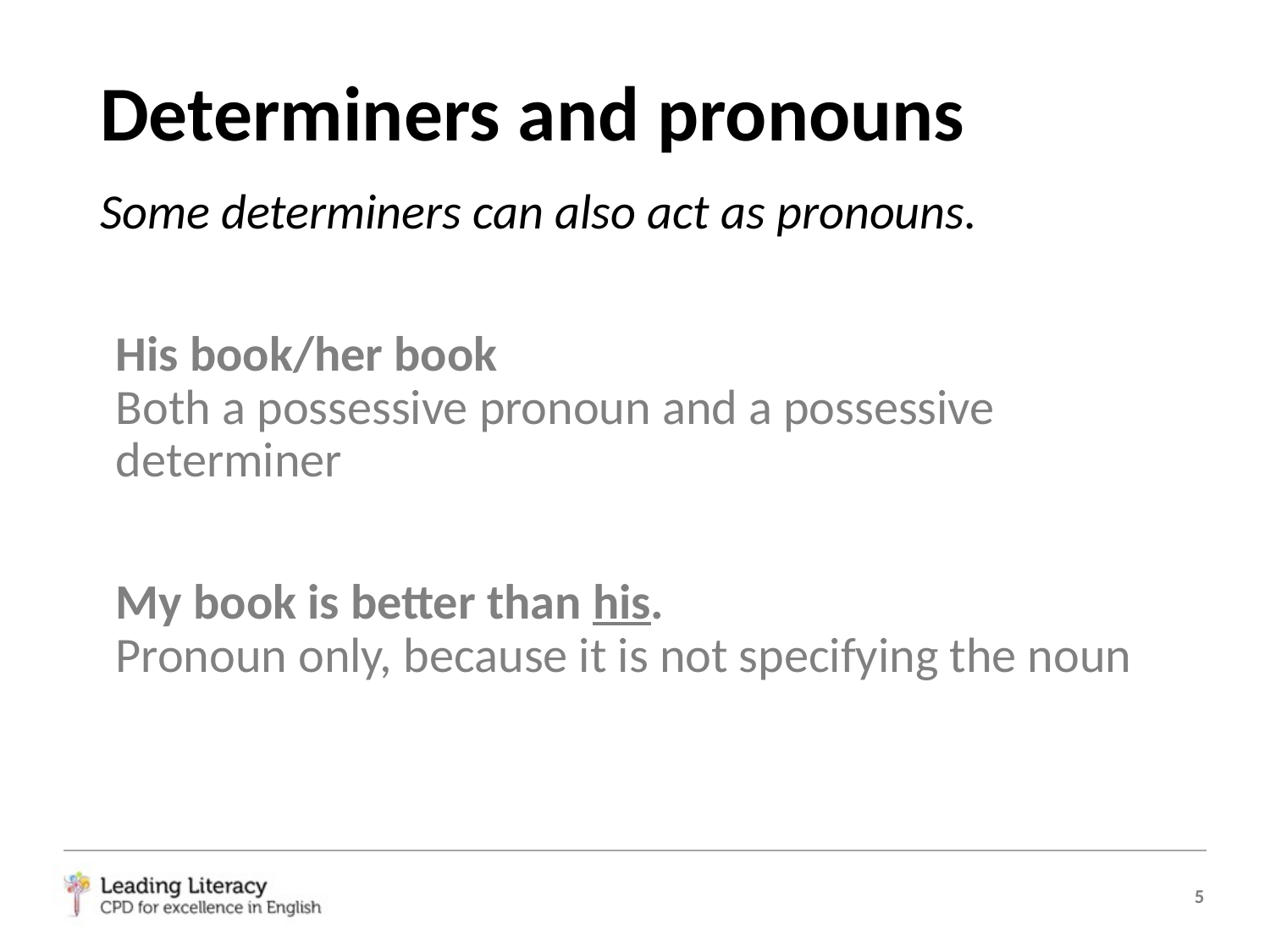

# Determiners and pronouns
Some determiners can also act as pronouns.

His book/her book
Both a possessive pronoun and a possessive determiner

My book is better than his.
Pronoun only, because it is not specifying the noun